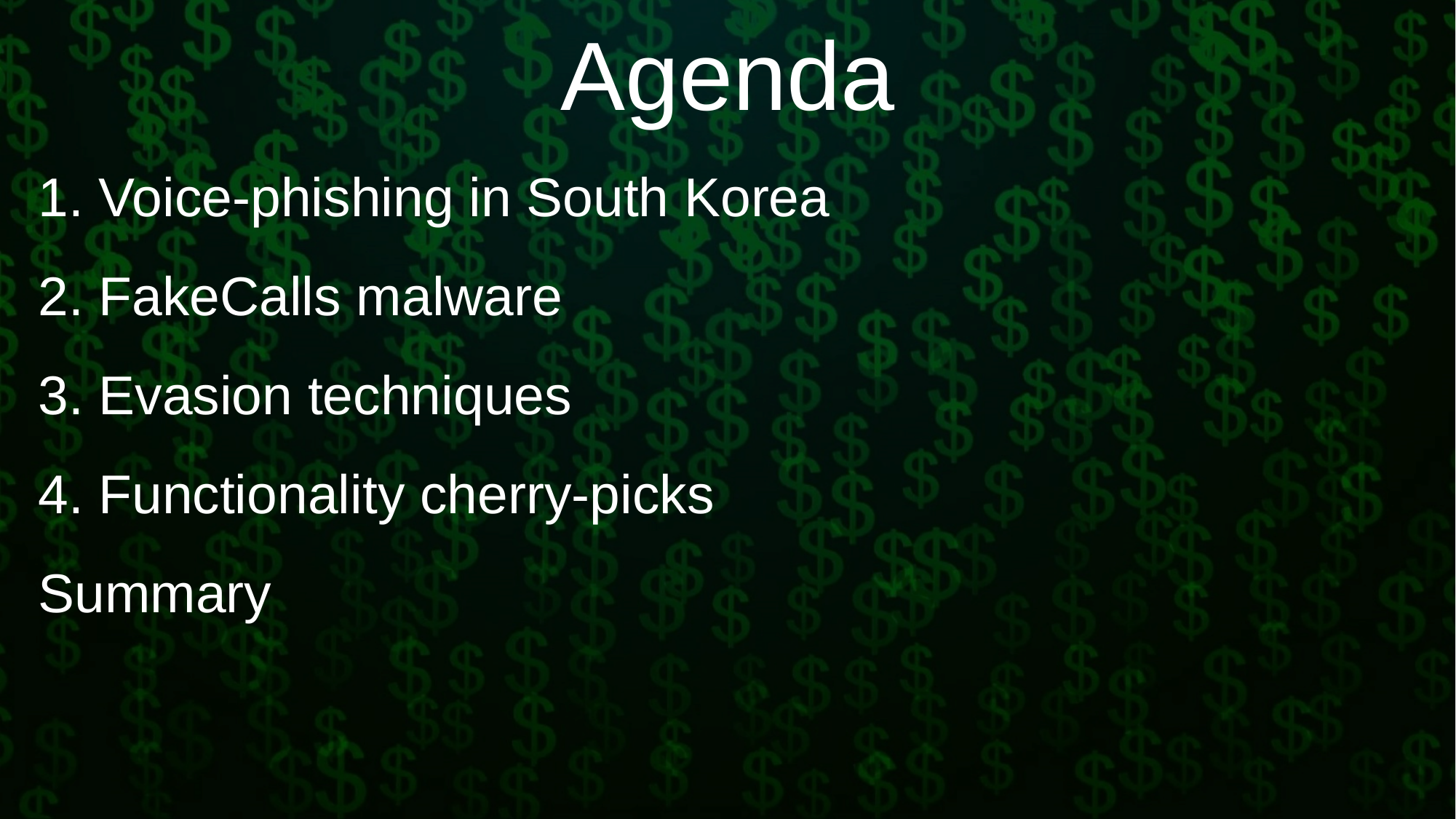

# Agenda
1. Voice-phishing in South Korea
2. FakeCalls malware
3. Evasion techniques
4. Functionality cherry-picks
Summary